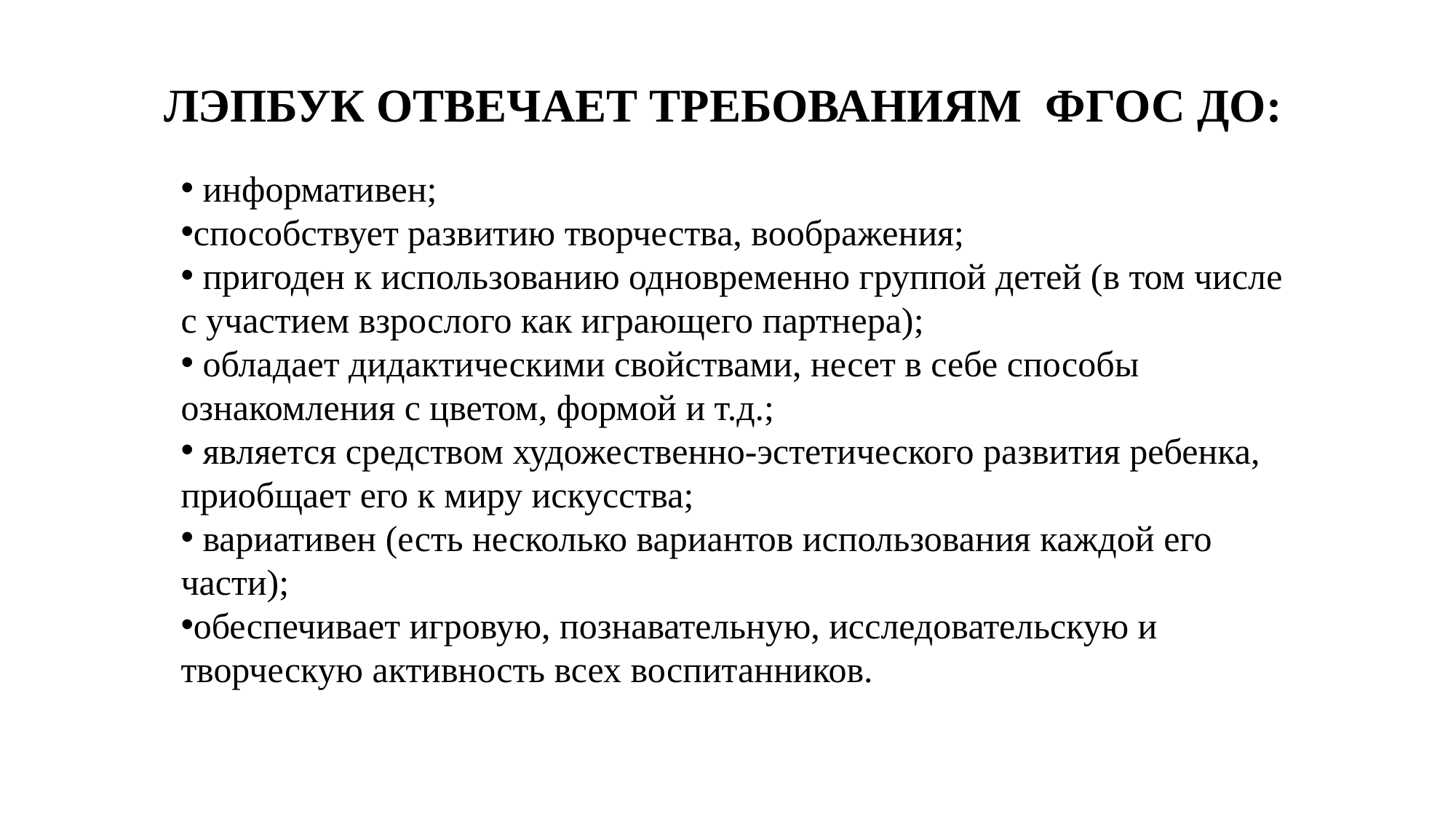

# Лэпбук отвечает требованиям  ФГОС ДО:
 информативен;
способствует развитию творчества, воображения;
 пригоден к использованию одновременно группой детей (в том числе с участием взрослого как играющего партнера);
 обладает дидактическими свойствами, несет в себе способы ознакомления с цветом, формой и т.д.;
 является средством художественно-эстетического развития ребенка, приобщает его к миру искусства;
 вариативен (есть несколько вариантов использования каждой его части);
обеспечивает игровую, познавательную, исследовательскую и творческую активность всех воспитанников.